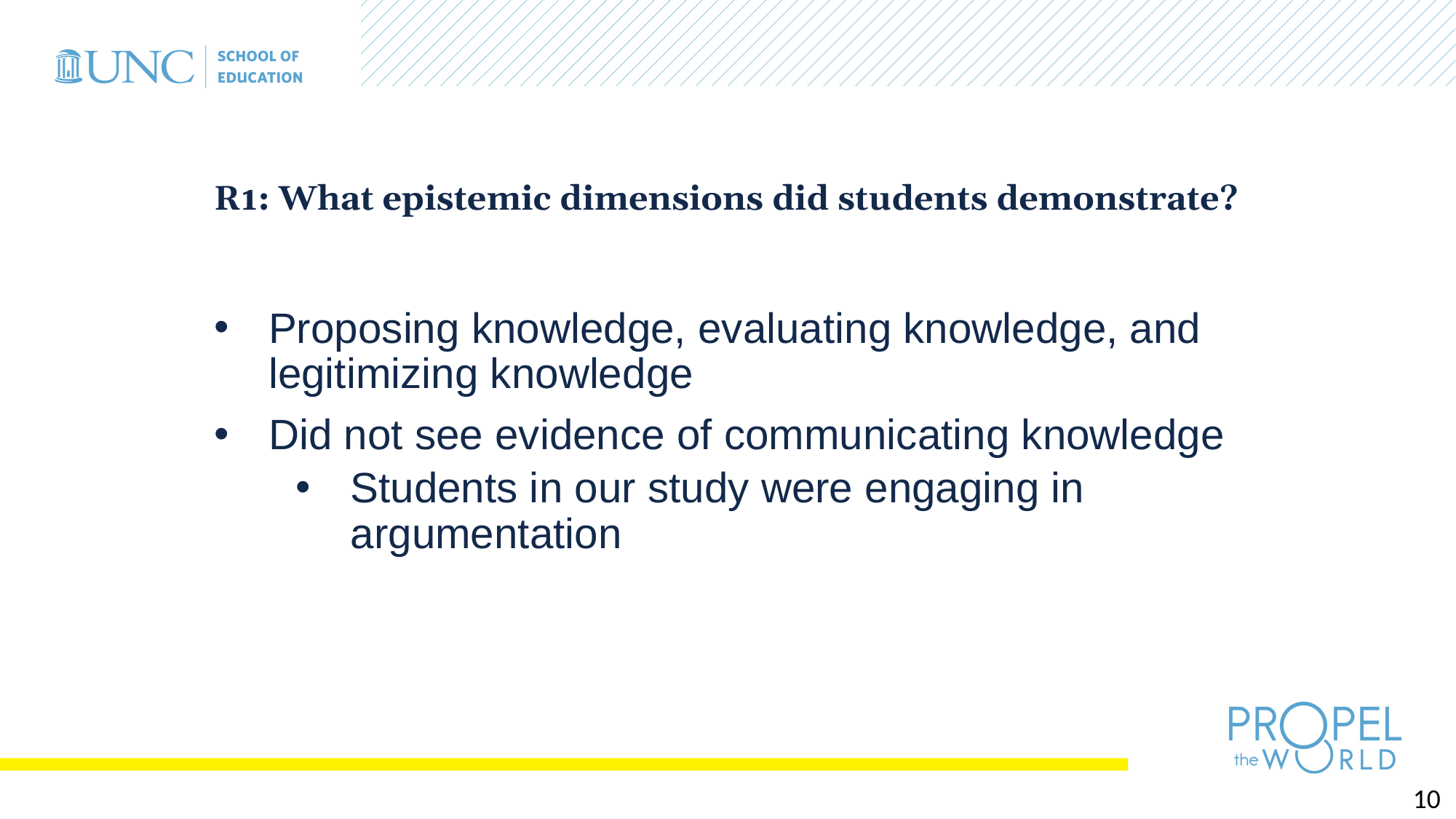

# R1: What epistemic dimensions did students demonstrate?
Proposing knowledge, evaluating knowledge, and legitimizing knowledge
Did not see evidence of communicating knowledge
Students in our study were engaging in argumentation
10